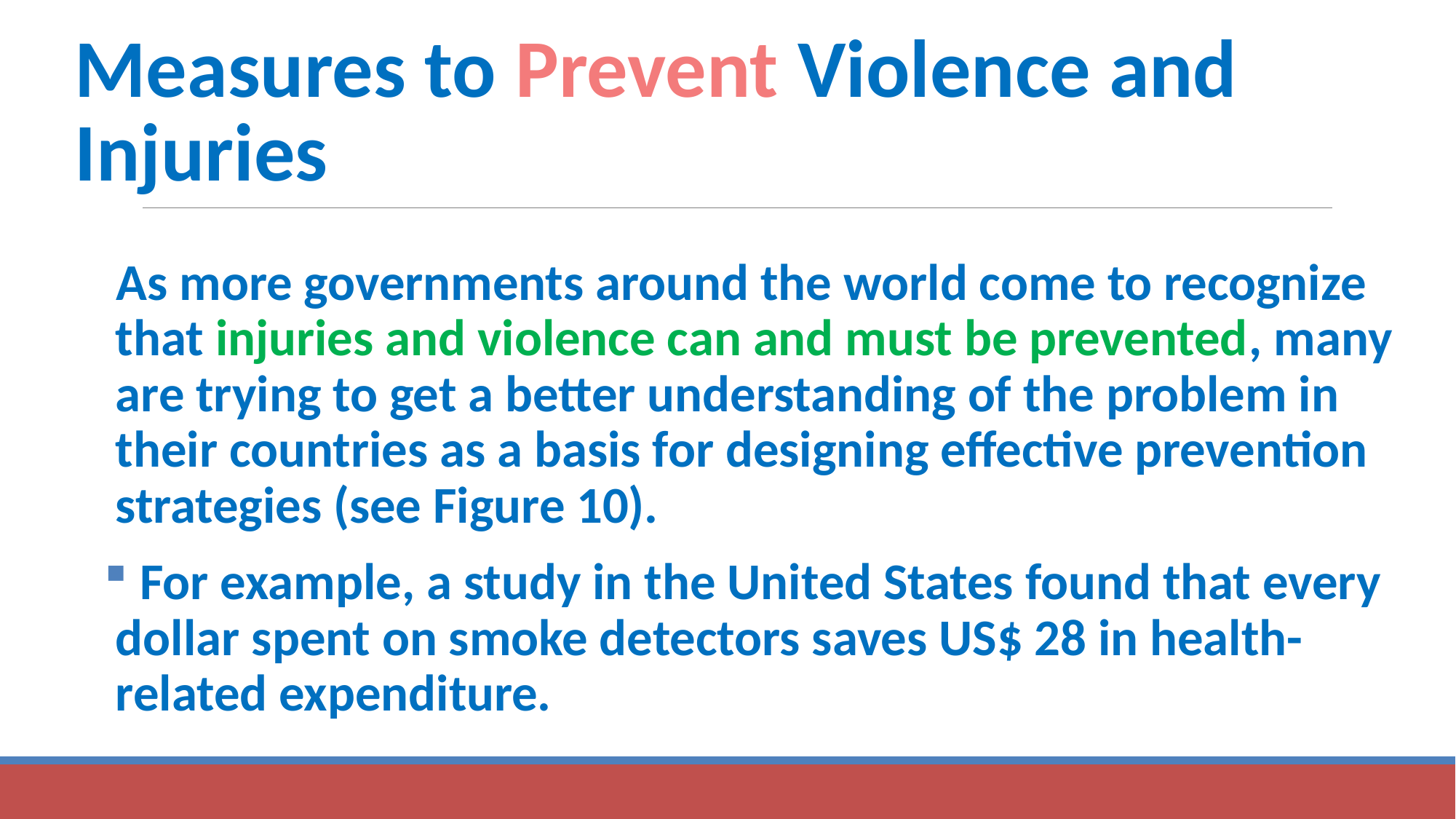

# Measures to Prevent Violence and Injuries
As more governments around the world come to recognize that injuries and violence can and must be prevented, many are trying to get a better understanding of the problem in their countries as a basis for designing effective prevention strategies (see Figure 10).
 For example, a study in the United States found that every dollar spent on smoke detectors saves US$ 28 in health-related expenditure.